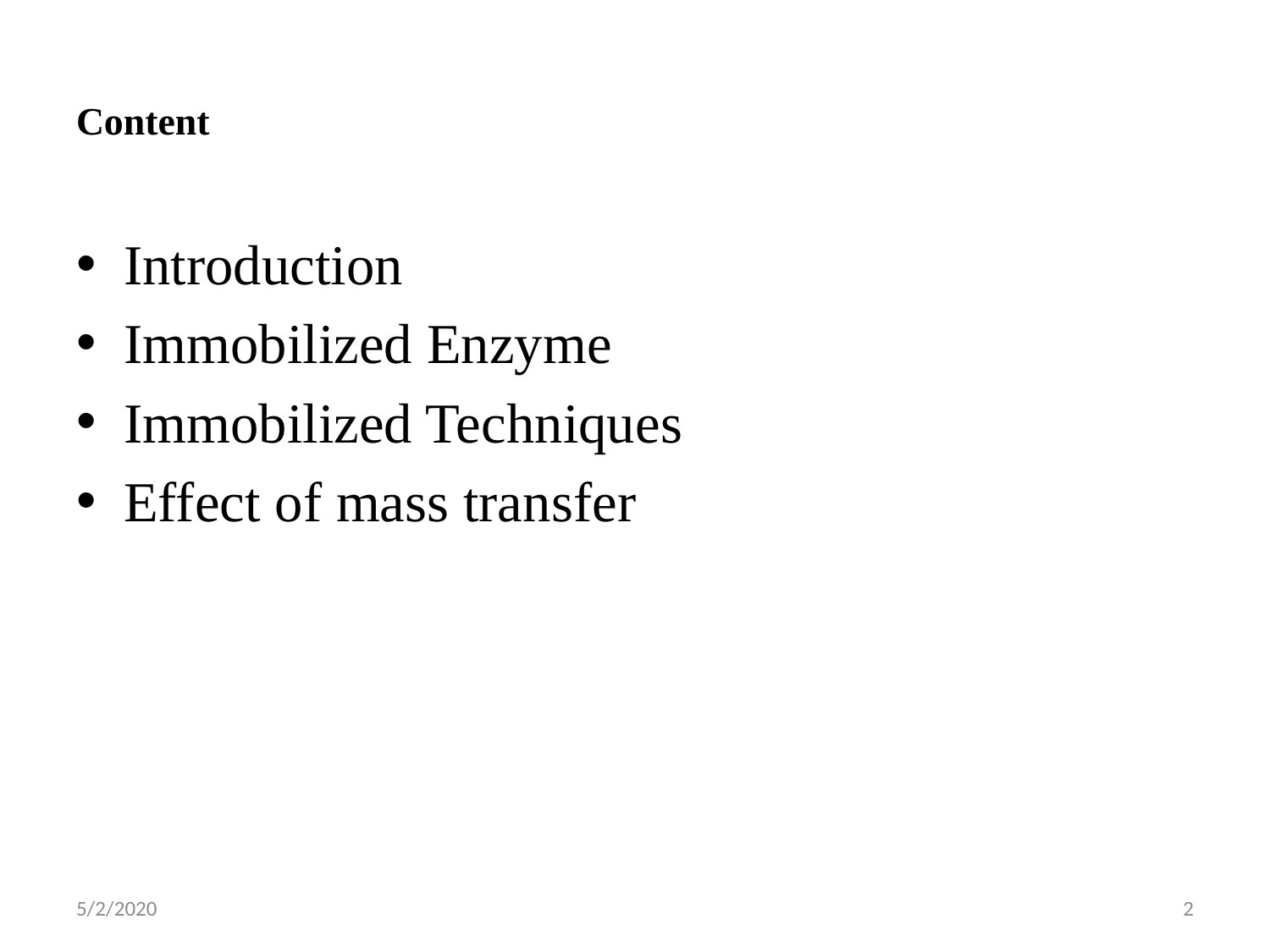

# Content
Introduction
Immobilized Enzyme
Immobilized Techniques
Effect of mass transfer

5/2/2020
2